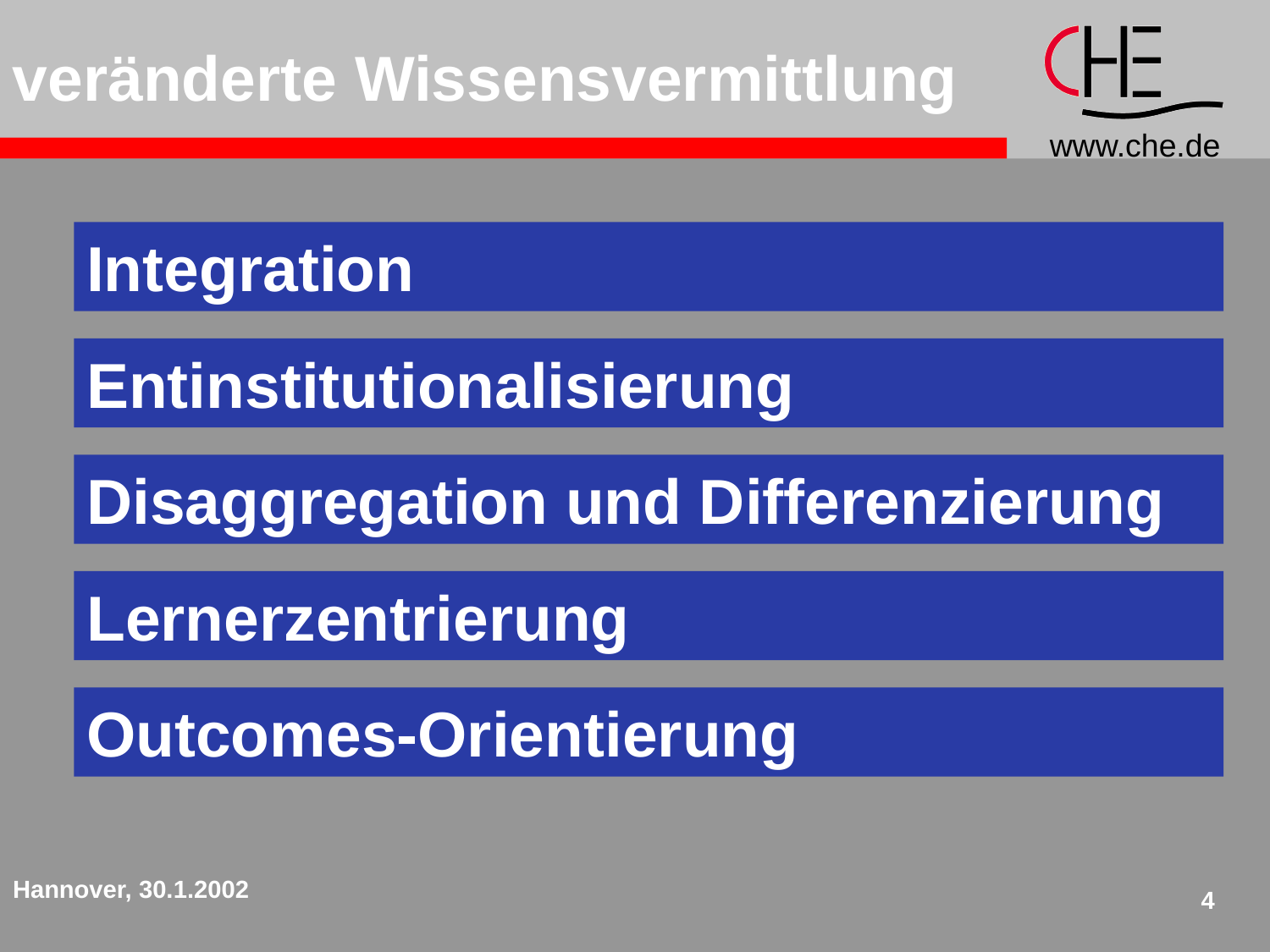

veränderte Wissensvermittlung
Integration
Entinstitutionalisierung
Disaggregation und Differenzierung
Lernerzentrierung
Outcomes-Orientierung
Hannover, 30.1.2002
4